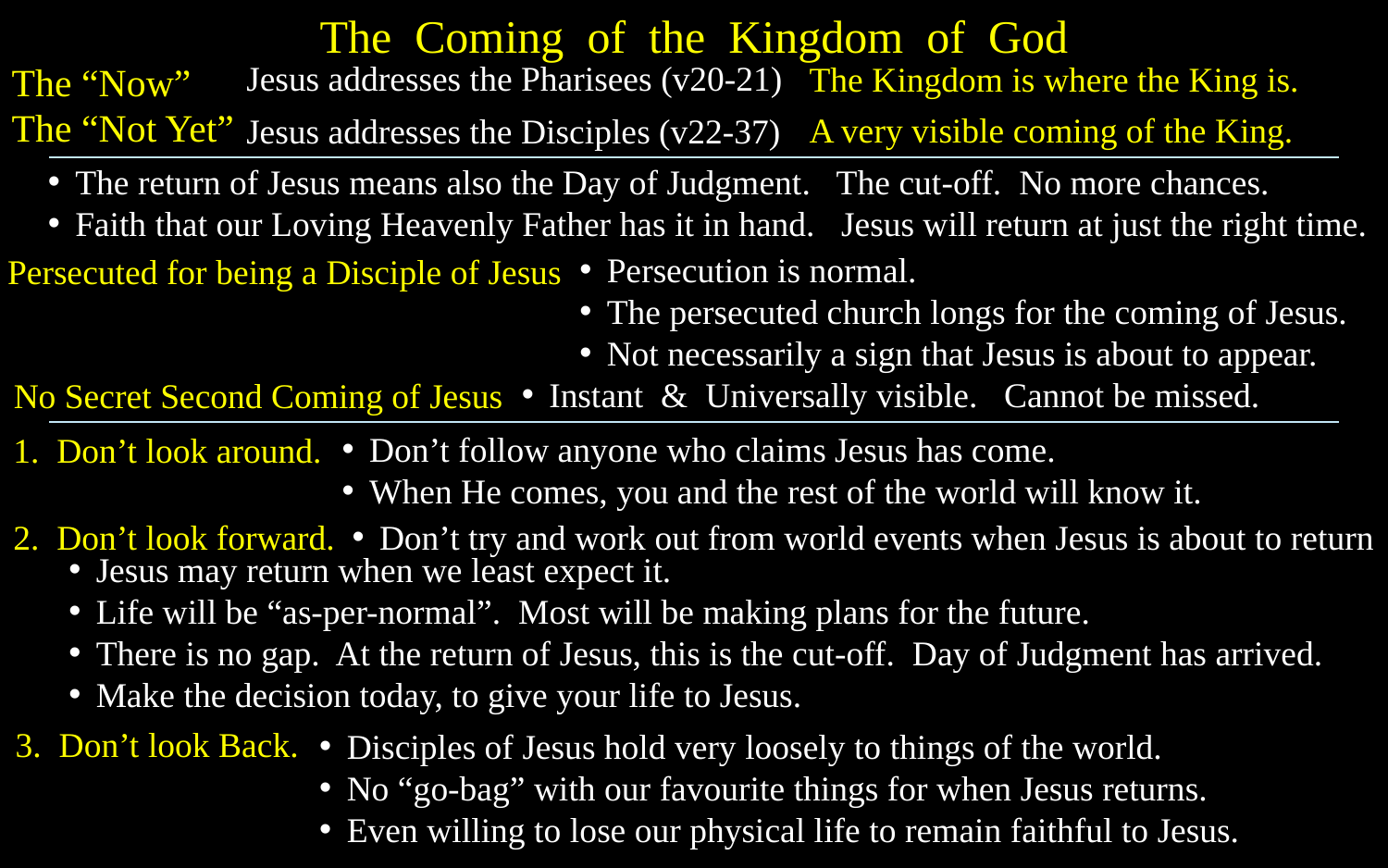

The  Coming  of  the  Kingdom  of  God
Jesus addresses the Pharisees (v20-21)
The Kingdom is where the King is.
The “Now”
The “Not Yet”
A very visible coming of the King.
Jesus addresses the Disciples (v22-37)
The return of Jesus means also the Day of Judgment.   The cut-off.  No more chances.
Faith that our Loving Heavenly Father has it in hand.   Jesus will return at just the right time.
Persecution is normal.
The persecuted church longs for the coming of Jesus.
Not necessarily a sign that Jesus is about to appear.
Persecuted for being a Disciple of Jesus
Instant  &  Universally visible.   Cannot be missed.
No Secret Second Coming of Jesus
Don’t follow anyone who claims Jesus has come.
When He comes, you and the rest of the world will know it.
1.  Don’t look around.
Don’t try and work out from world events when Jesus is about to return
2.  Don’t look forward.
Jesus may return when we least expect it.
Life will be “as-per-normal”.  Most will be making plans for the future.
There is no gap.  At the return of Jesus, this is the cut-off.  Day of Judgment has arrived.
Make the decision today, to give your life to Jesus.
3.  Don’t look Back.
Disciples of Jesus hold very loosely to things of the world.
No “go-bag” with our favourite things for when Jesus returns.
Even willing to lose our physical life to remain faithful to Jesus.